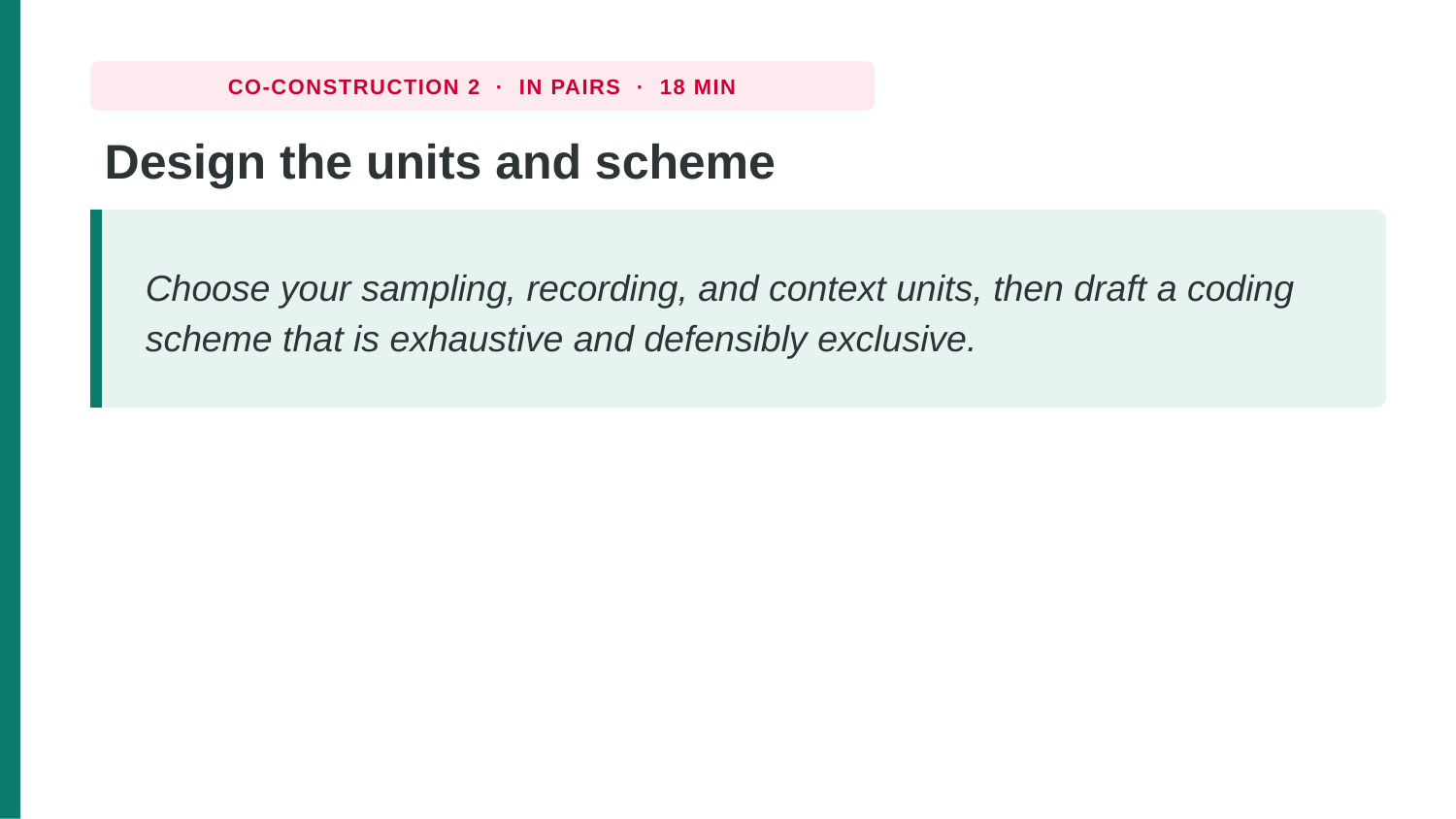

CO-CONSTRUCTION 2  ·  IN PAIRS  ·  18 MIN
Design the units and scheme

Choose your sampling, recording, and context units, then draft a coding scheme that is exhaustive and defensibly exclusive.